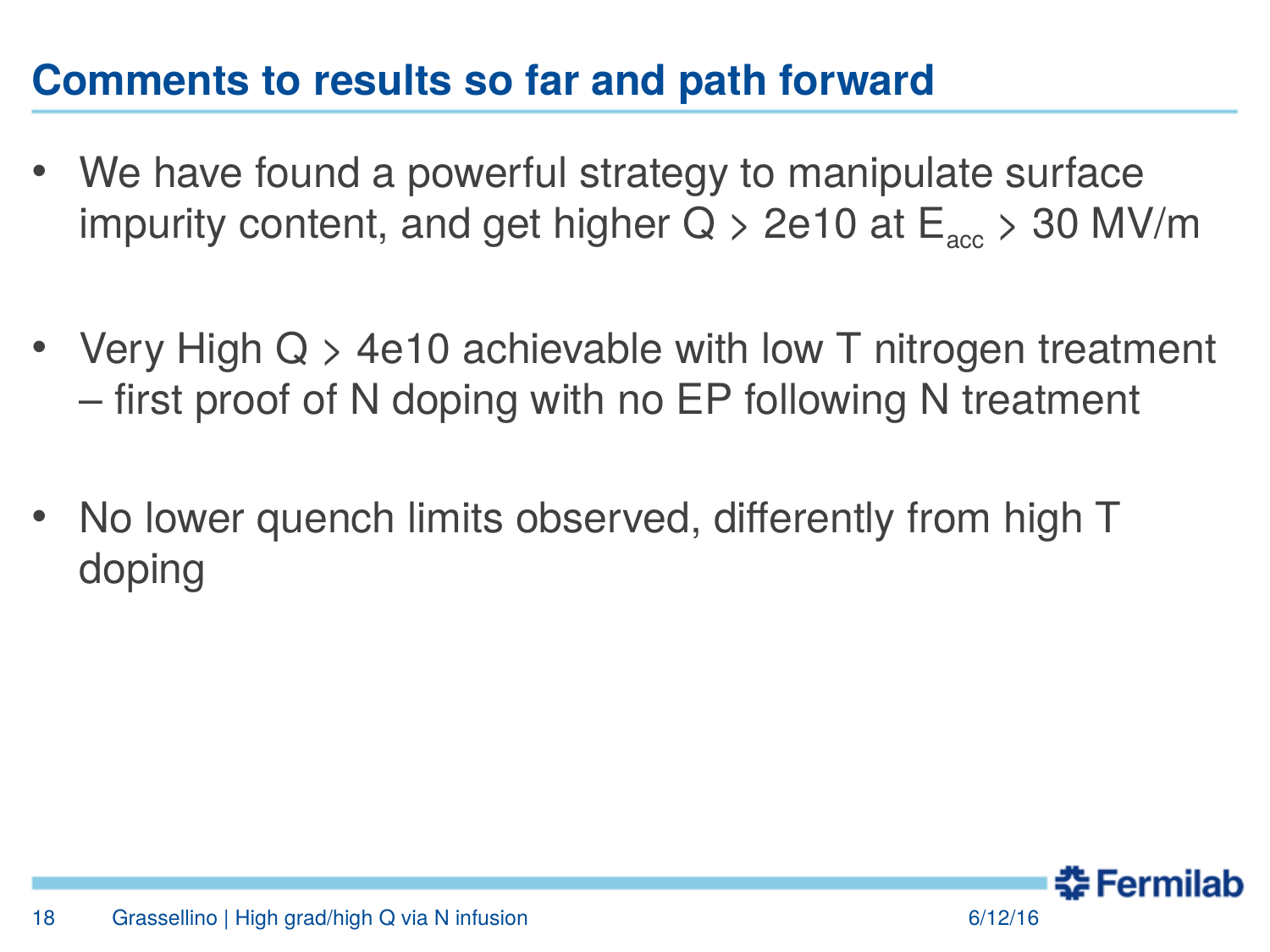

# Comments to results so far and path forward
We have found a powerful strategy to manipulate surface impurity content, and get higher Q > 2e10 at Eacc > 30 MV/m

Very High Q > 4e10 achievable with low T nitrogen treatment – first proof of N doping with no EP following N treatment

No lower quench limits observed, differently from high T doping

18
Grassellino | High grad/high Q via N infusion
6/12/16